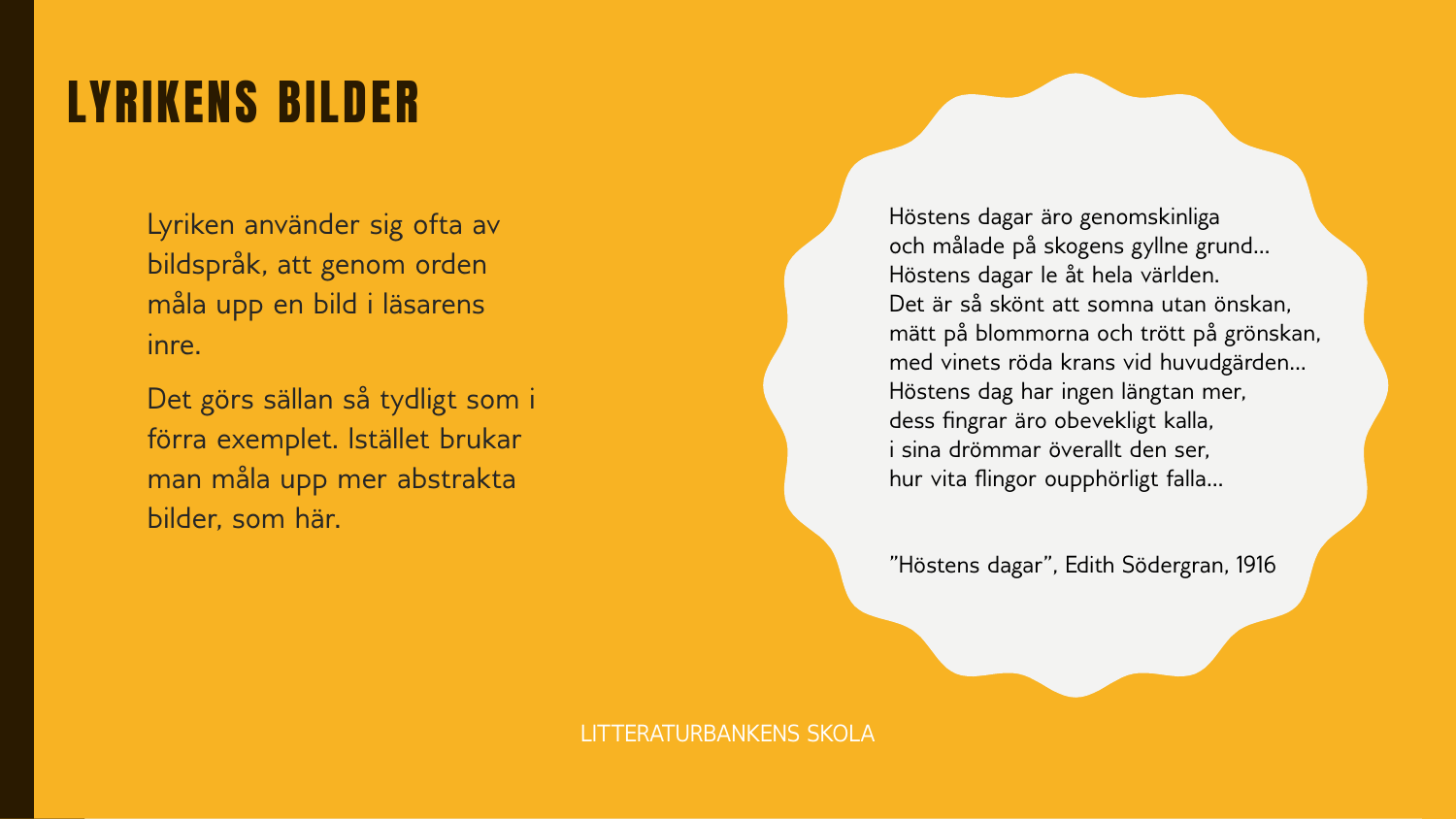

# Lyrikens bilder

Lyriken använder sig ofta av bildspråk, att genom orden måla upp en bild i läsarens inre.
Det görs sällan så tydligt som i förra exemplet. Istället brukar man måla upp mer abstrakta bilder, som här.

Höstens dagar äro genomskinliga
och målade på skogens gyllne grund…
Höstens dagar le åt hela världen.
Det är så skönt att somna utan önskan,
mätt på blommorna och trött på grönskan,
med vinets röda krans vid huvudgärden…
Höstens dag har ingen längtan mer,
dess fingrar äro obevekligt kalla,
i sina drömmar överallt den ser,
hur vita flingor oupphörligt falla…

”Höstens dagar”, Edith Södergran, 1916
LITTERATURBANKENS SKOLA